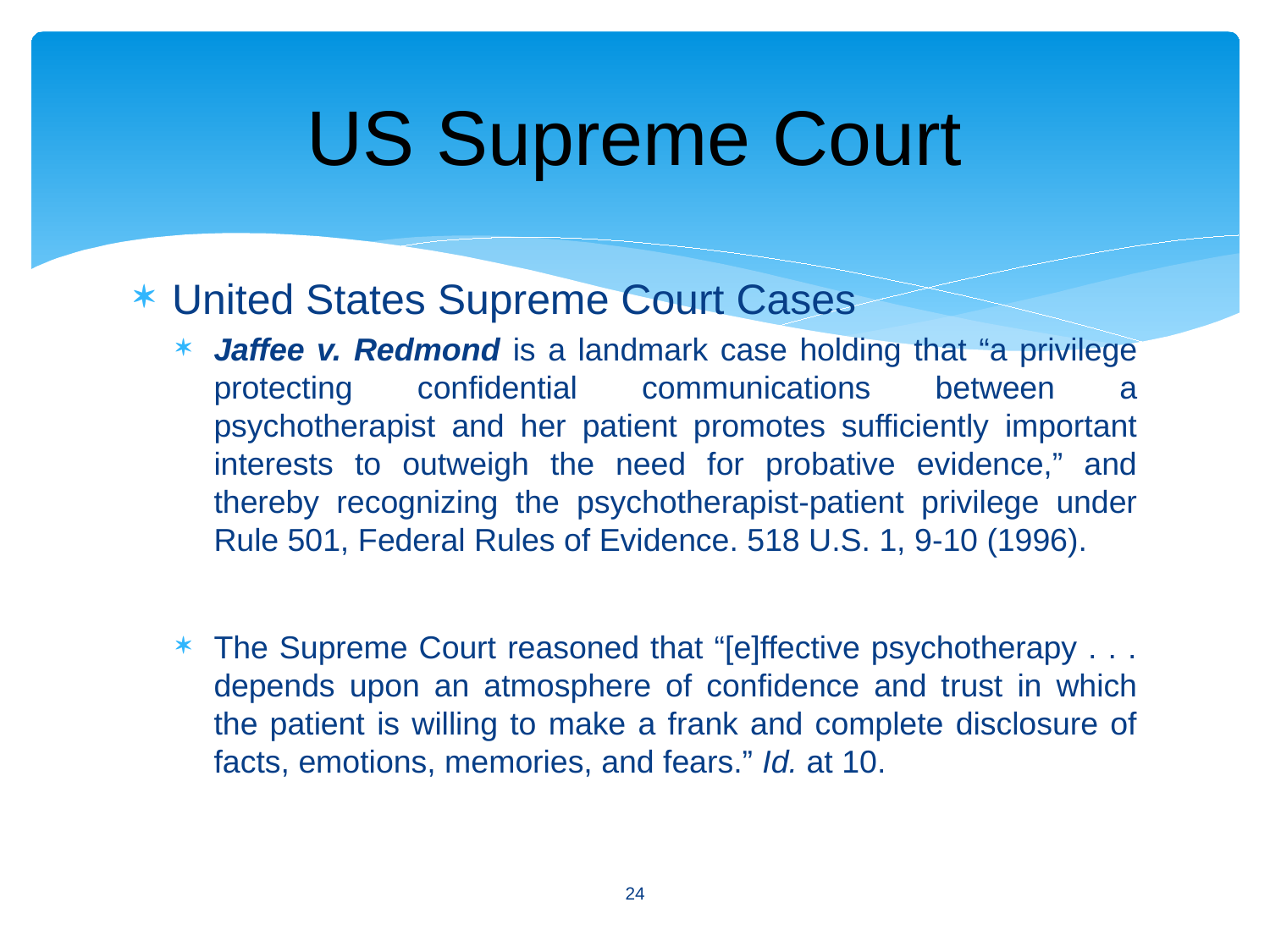

# US Supreme Court
United States Supreme Court Cases
Jaffee v. Redmond is a landmark case holding that “a privilege protecting confidential communications between a psychotherapist and her patient promotes sufficiently important interests to outweigh the need for probative evidence,” and thereby recognizing the psychotherapist-patient privilege under Rule 501, Federal Rules of Evidence. 518 U.S. 1, 9-10 (1996).

The Supreme Court reasoned that “[e]ffective psychotherapy . . . depends upon an atmosphere of confidence and trust in which the patient is willing to make a frank and complete disclosure of facts, emotions, memories, and fears.” Id. at 10.

24